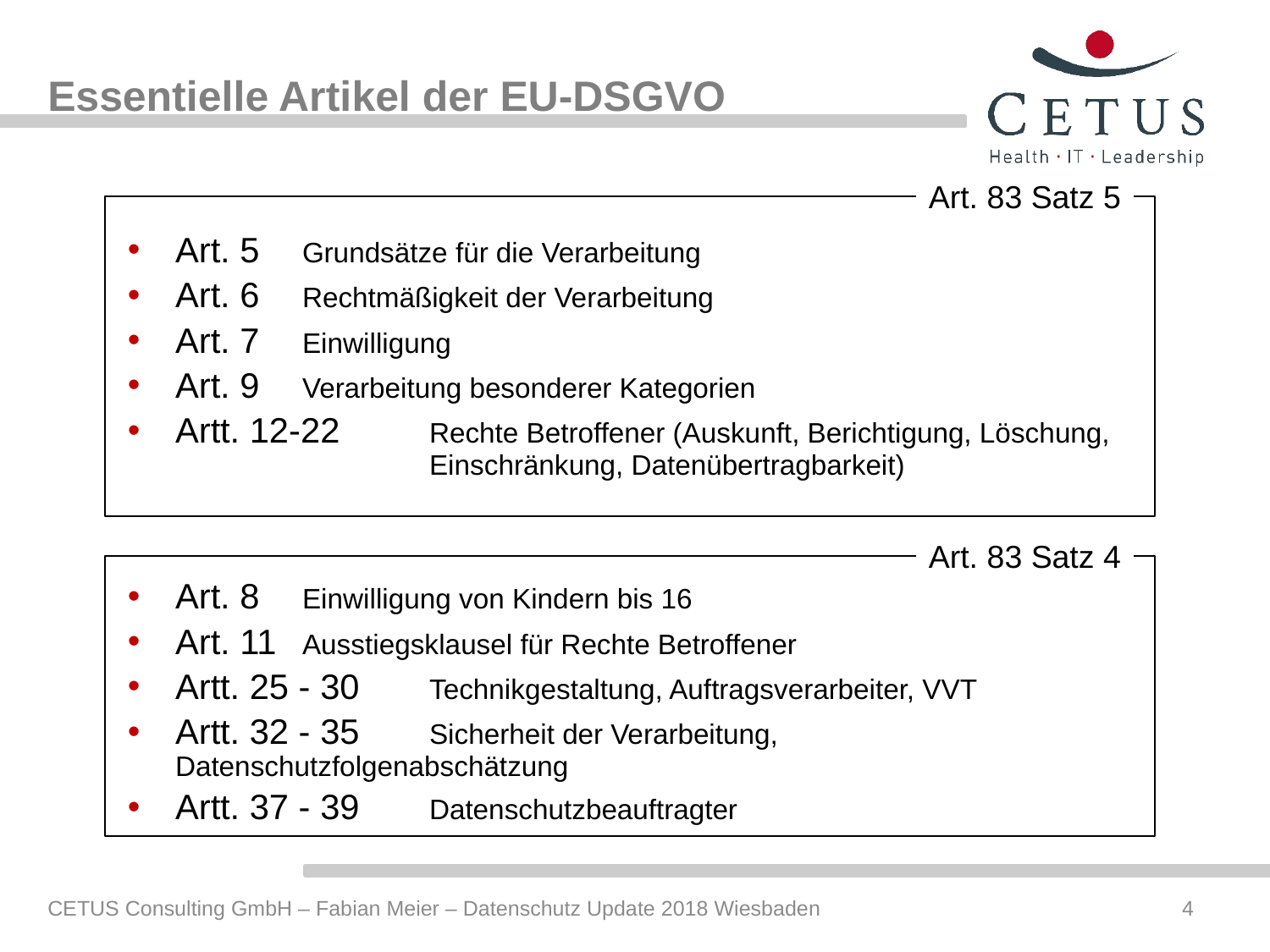

# Essentielle Artikel der EU-DSGVO
Art. 83 Satz 5

Art. 5	Grundsätze für die Verarbeitung
Art. 6	Rechtmäßigkeit der Verarbeitung
Art. 7	Einwilligung
Art. 9	Verarbeitung besonderer Kategorien
Artt. 12-22	Rechte Betroffener (Auskunft, Berichtigung, Löschung, 		Einschränkung, Datenübertragbarkeit)

Art. 8	Einwilligung von Kindern bis 16
Art. 11	Ausstiegsklausel für Rechte Betroffener
Artt. 25 - 30	Technikgestaltung, Auftragsverarbeiter, VVT
Artt. 32 - 35	Sicherheit der Verarbeitung, Datenschutzfolgenabschätzung
Artt. 37 - 39	Datenschutzbeauftragter
Art. 83 Satz 4

CETUS Consulting GmbH – Fabian Meier – Datenschutz Update 2018 Wiesbaden
4